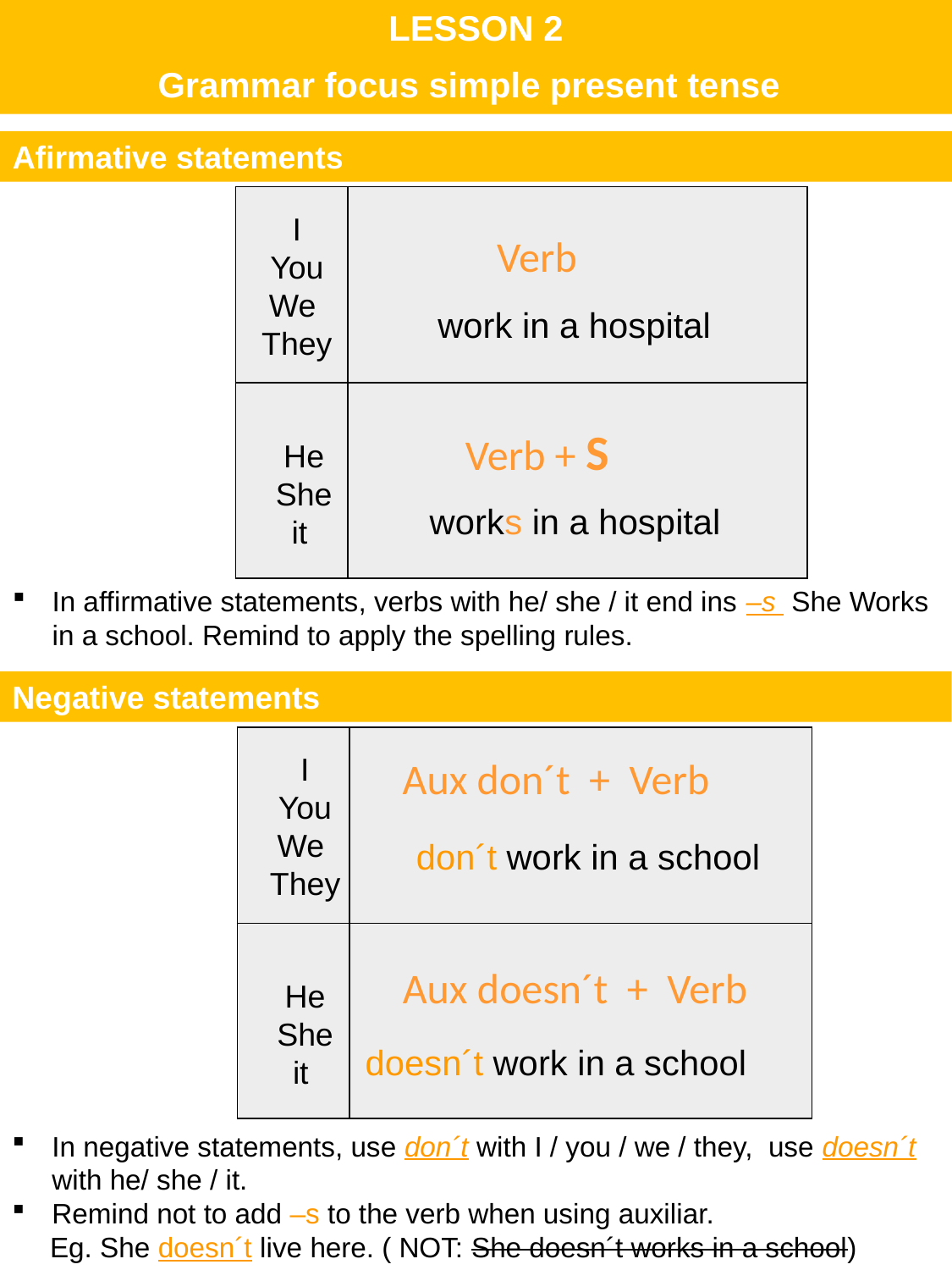

LESSON 2
Grammar focus simple present tense
Afirmative statements
|  |  |
| --- | --- |
|  |  |
I
You
We
They
Verb
work in a hospital
Verb + S
He
She
it
works in a hospital
In affirmative statements, verbs with he/ she / it end ins –s  She Works in a school. Remind to apply the spelling rules.
Negative statements
|  |  |
| --- | --- |
|  |  |
I
You
We
They
Aux don´t  +  Verb
don´t work in a school
Aux doesn´t  +  Verb
He
She
it
doesn´t work in a school
In negative statements, use don´t with I / you / we / they,  use doesn´t  with he/ she / it.
Remind not to add –s to the verb when using auxiliar.
Eg. She doesn´t live here. ( NOT: She doesn´t works in a school)